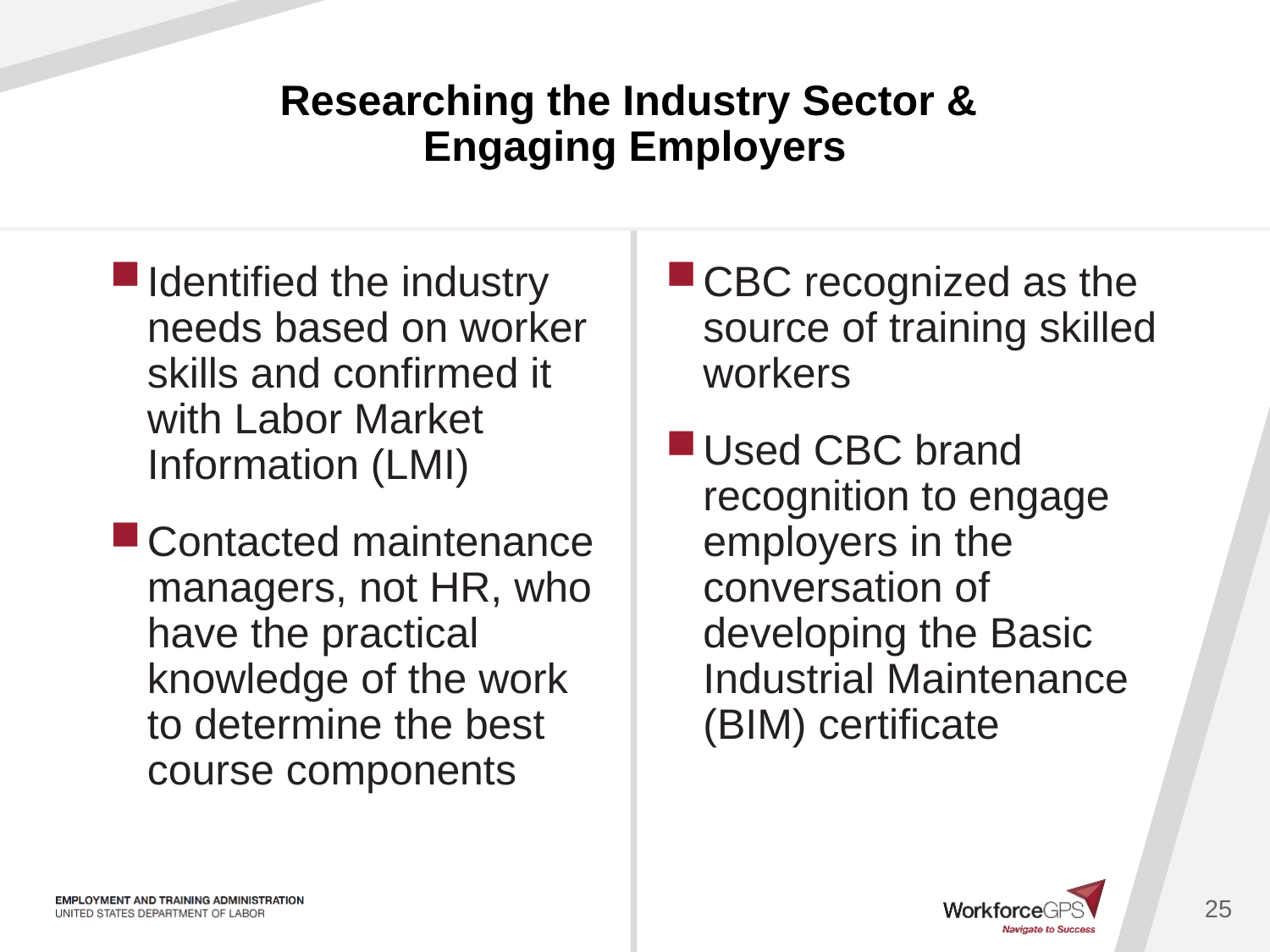

# Researching the Industry Sector & Engaging Employers
Identified the industry needs based on worker skills and confirmed it with Labor Market Information (LMI)
Contacted maintenance managers, not HR, who have the practical knowledge of the work to determine the best course components

CBC recognized as the source of training skilled workers
Used CBC brand recognition to engage employers in the conversation of developing the Basic Industrial Maintenance (BIM) certificate
25